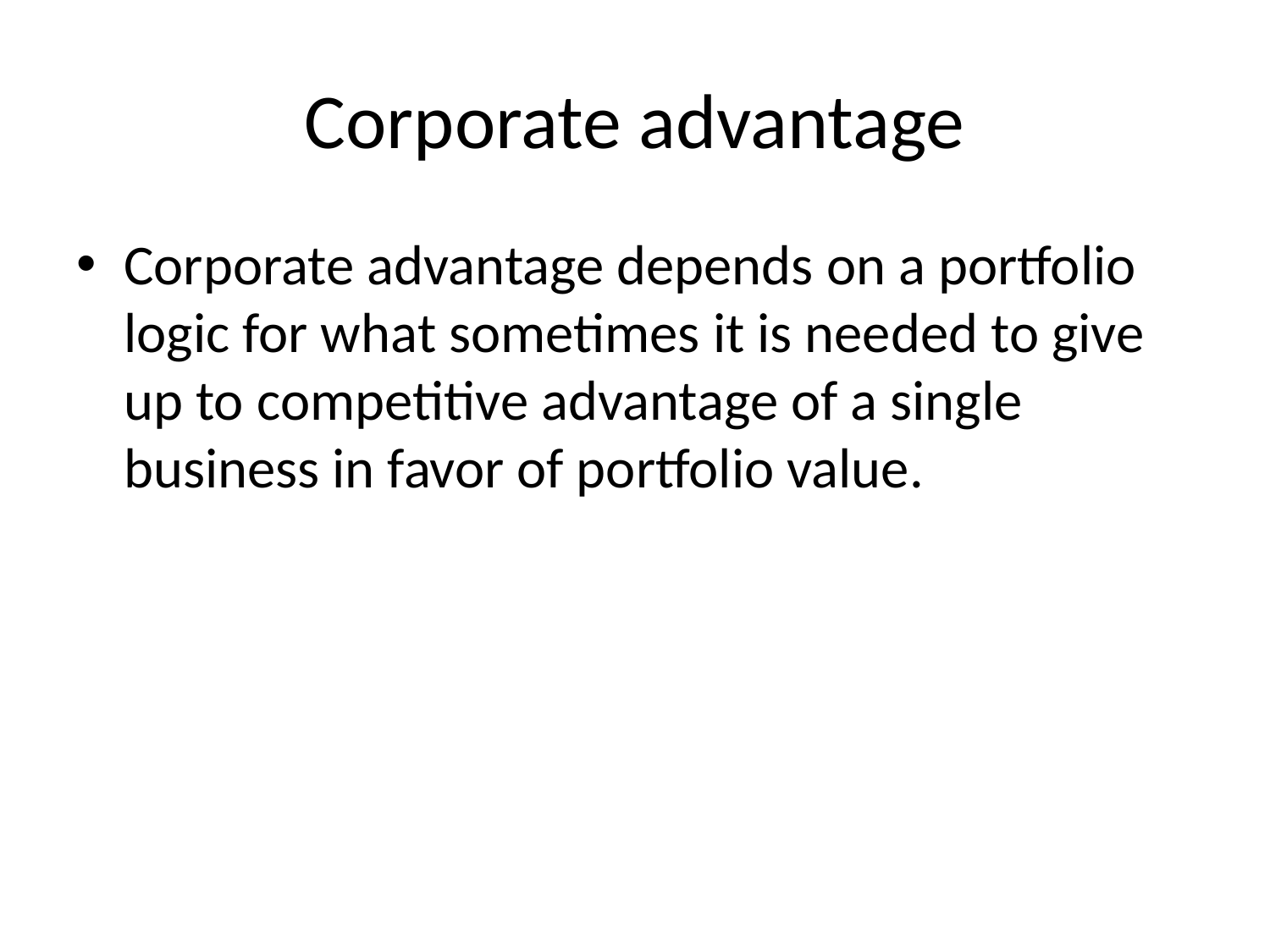

# Corporate advantage
Corporate advantage depends on a portfolio logic for what sometimes it is needed to give up to competitive advantage of a single business in favor of portfolio value.